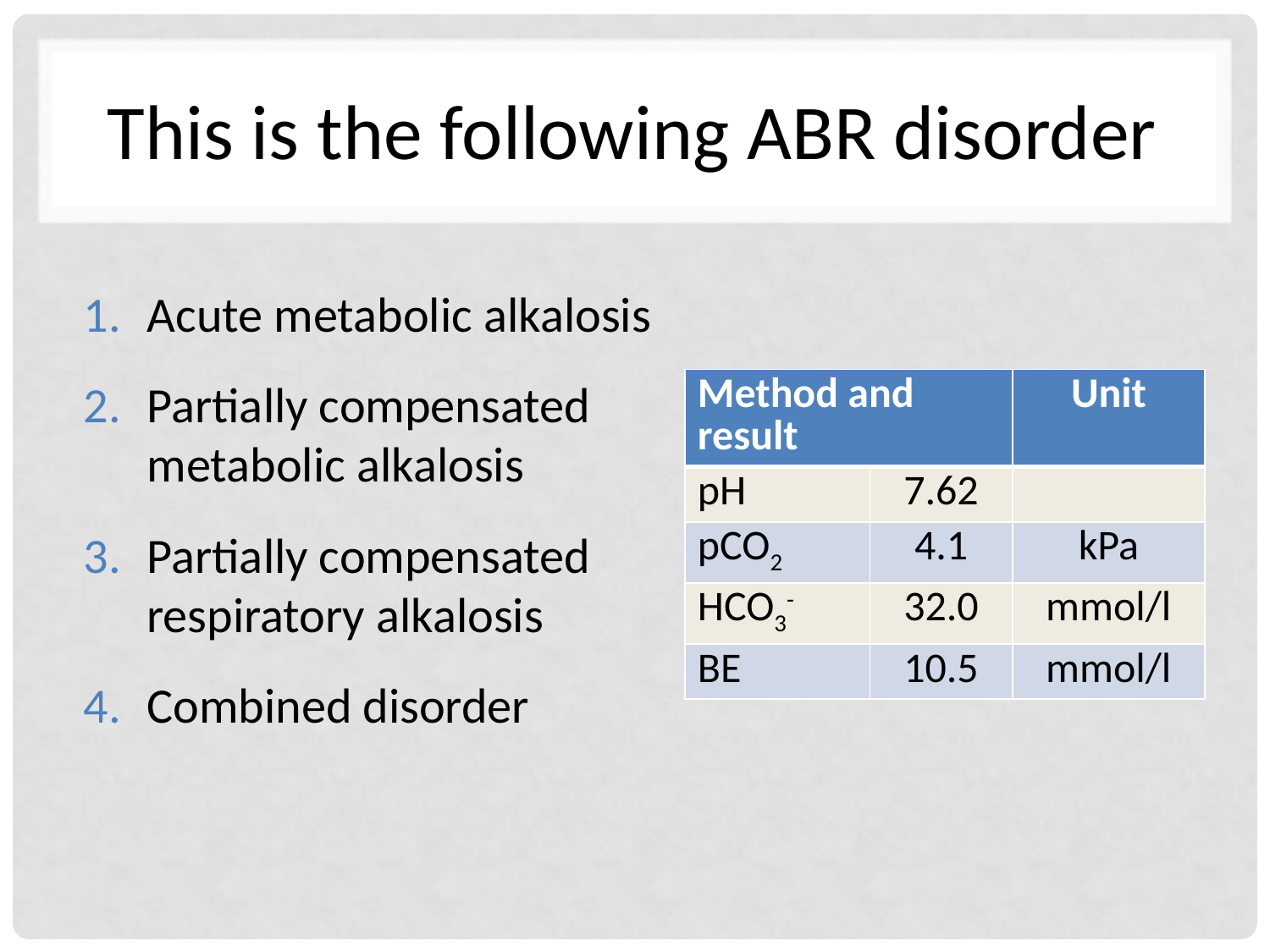

# This is the following ABR disorder
Acute metabolic alkalosis
Partially compensated metabolic alkalosis
Partially compensated respiratory alkalosis
Combined disorder
| Method and result |  | Unit |
| --- | --- | --- |
| pH | 7.62 |  |
| pCO2 | 4.1 | kPa |
| HCO3- | 32.0 | mmol/l |
| BE | 10.5 | mmol/l |